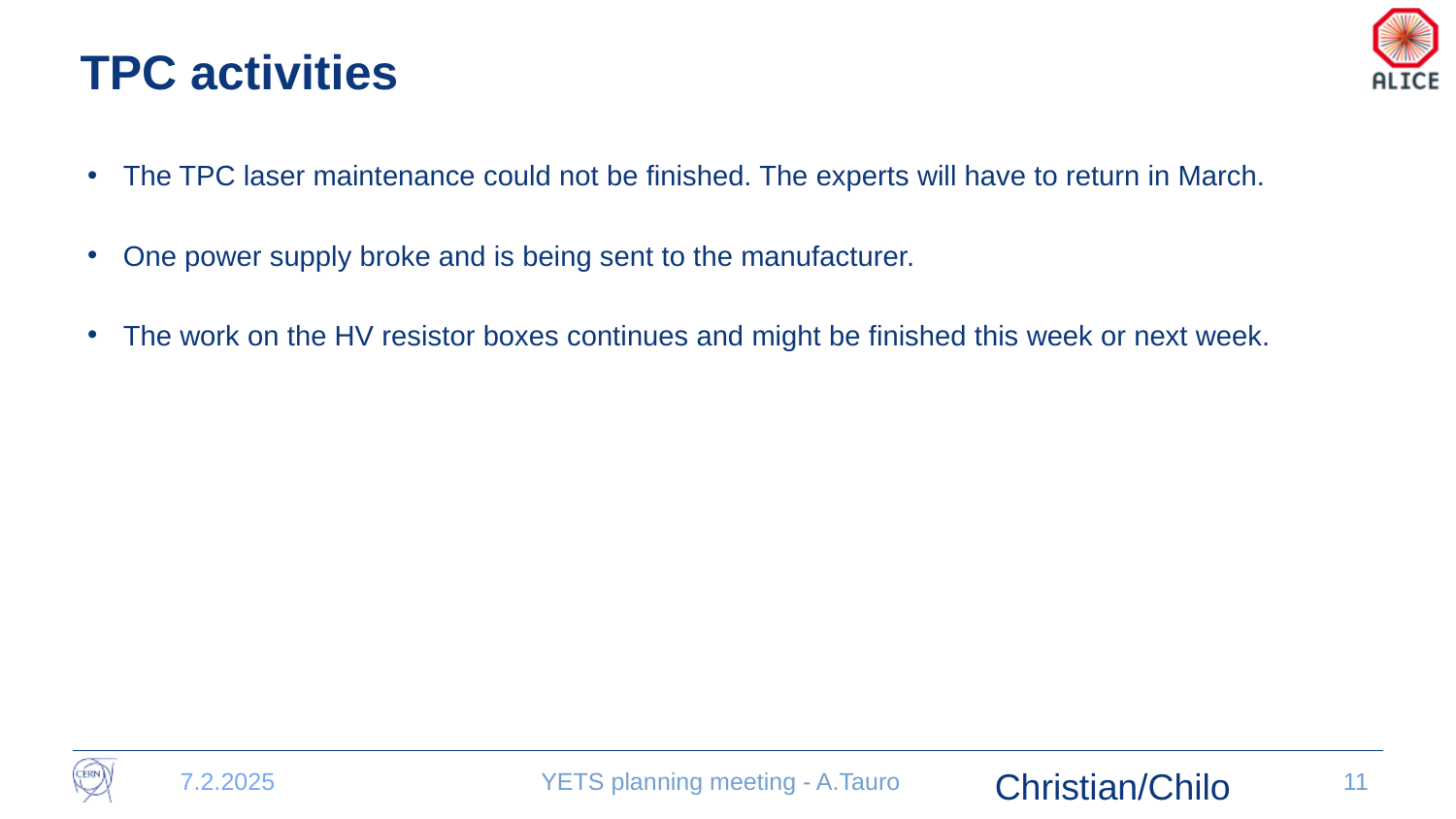

# TPC activities
The TPC laser maintenance could not be finished. The experts will have to return in March.

One power supply broke and is being sent to the manufacturer.

The work on the HV resistor boxes continues and might be finished this week or next week.

Christian/Chilo
7.2.2025
YETS planning meeting - A.Tauro
11